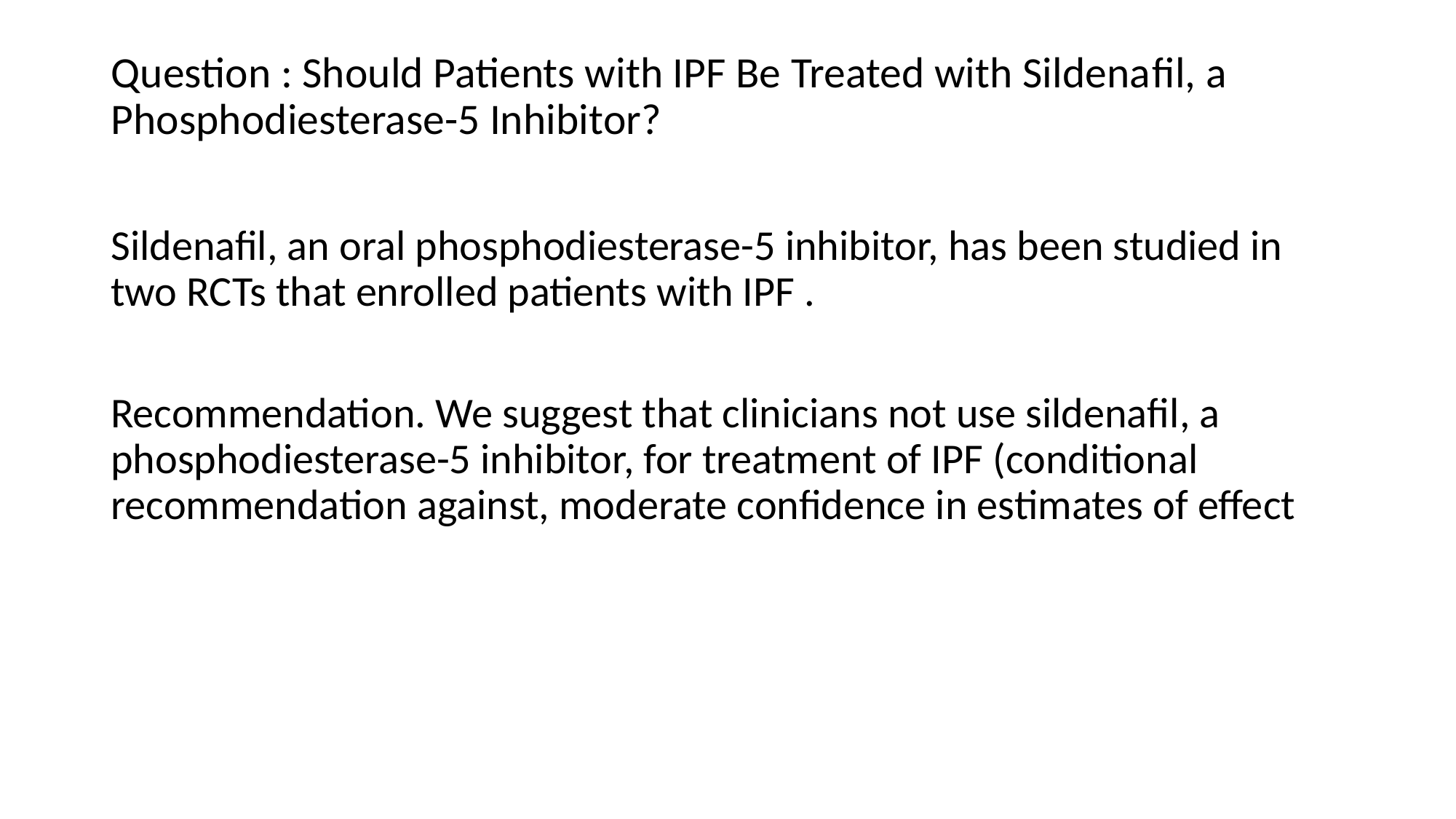

# Question : Should Patients with IPF Be Treated with Sildenafil, a Phosphodiesterase-5 Inhibitor?
Sildenafil, an oral phosphodiesterase-5 inhibitor, has been studied in two RCTs that enrolled patients with IPF .

Recommendation. We suggest that clinicians not use sildenafil, a phosphodiesterase-5 inhibitor, for treatment of IPF (conditional recommendation against, moderate confidence in estimates of effect